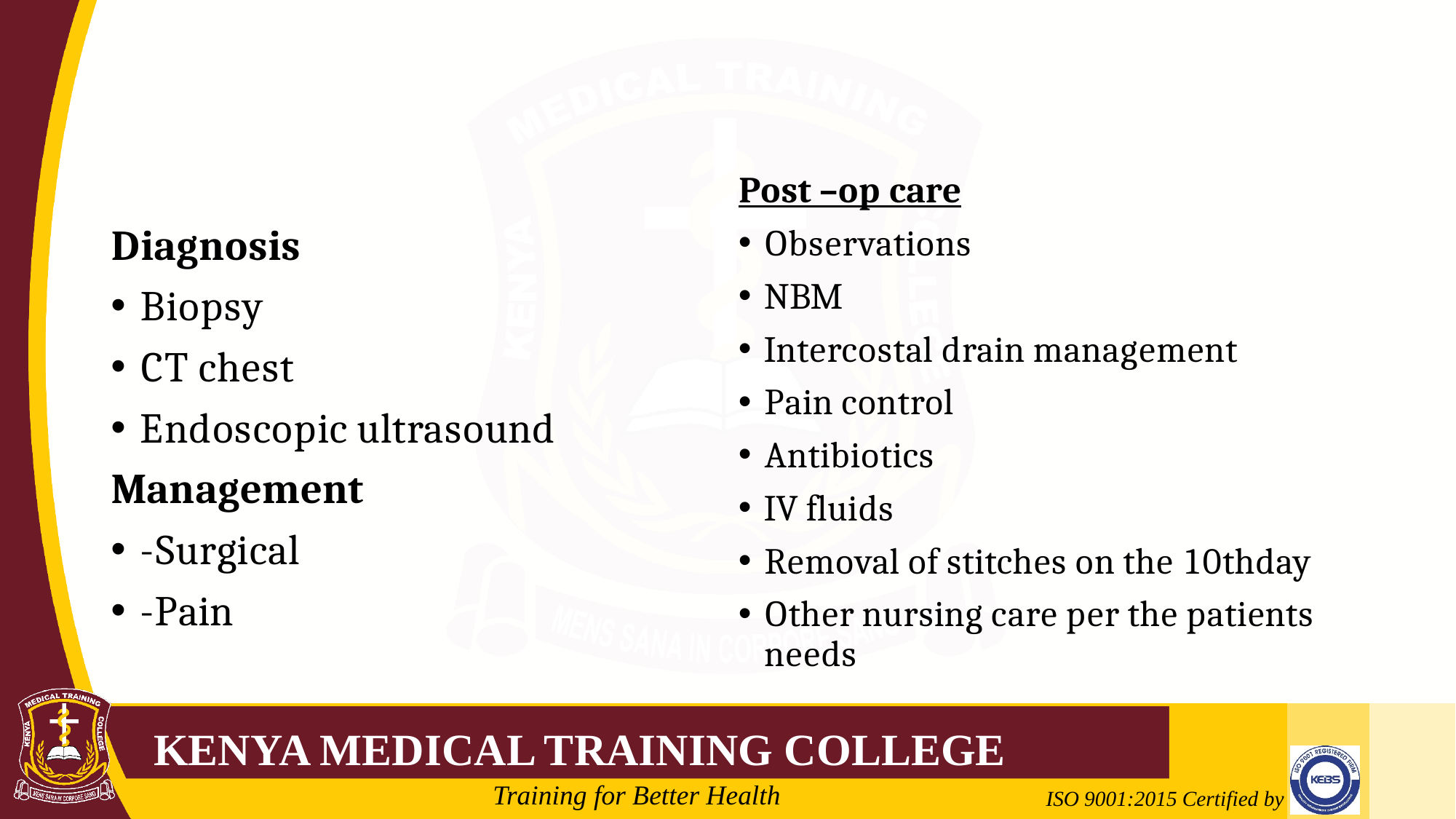

#
Post –op care
Observations
NBM
Intercostal drain management
Pain control
Antibiotics
IV fluids
Removal of stitches on the 10thday
Other nursing care per the patients needs

Diagnosis
Biopsy
CT chest
Endoscopic ultrasound
Management
-Surgical
-Pain